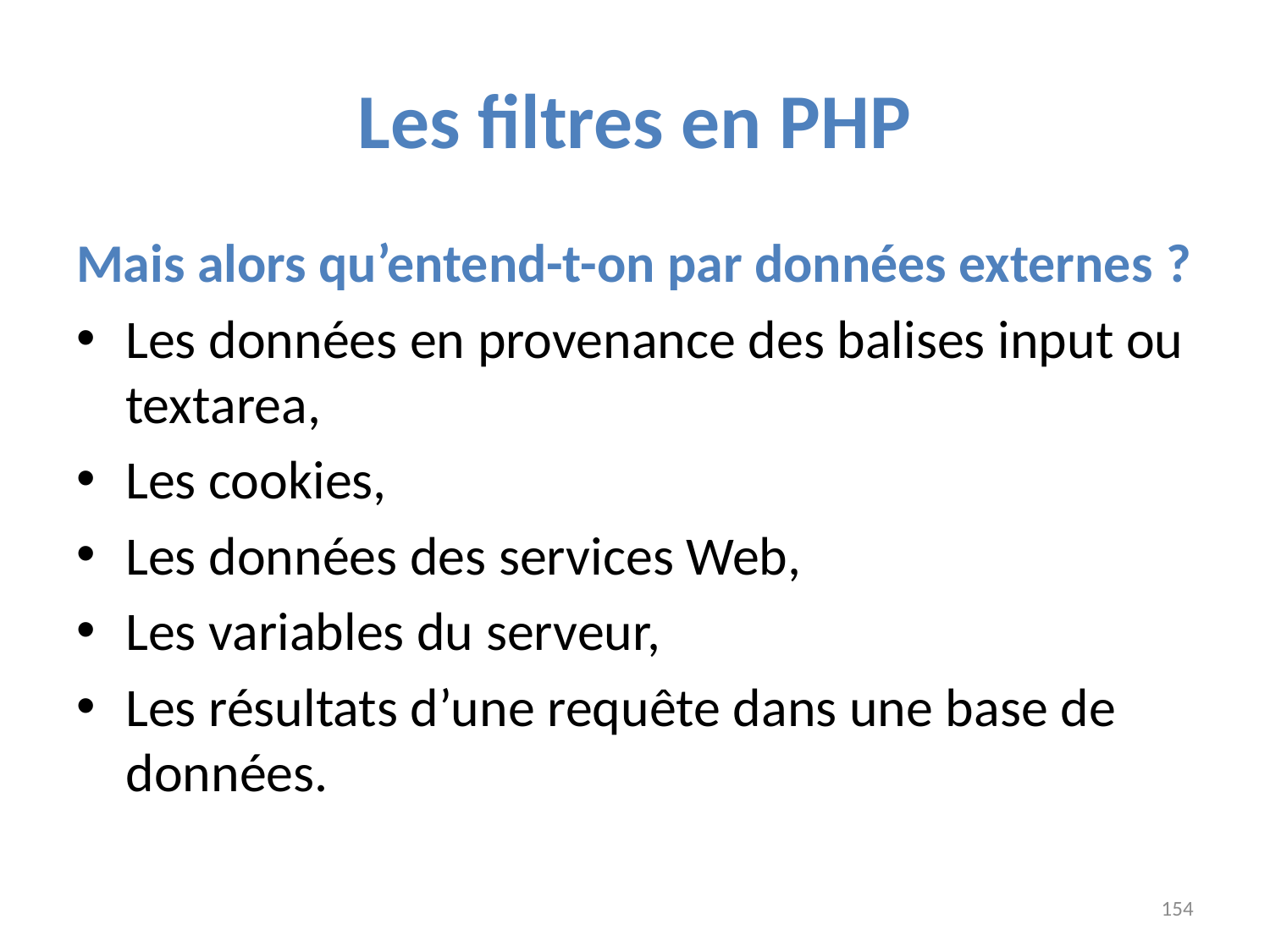

# Les filtres en PHP
Mais alors qu’entend-t-on par données externes ?
Les données en provenance des balises input ou textarea,
Les cookies,
Les données des services Web,
Les variables du serveur,
Les résultats d’une requête dans une base de données.

154